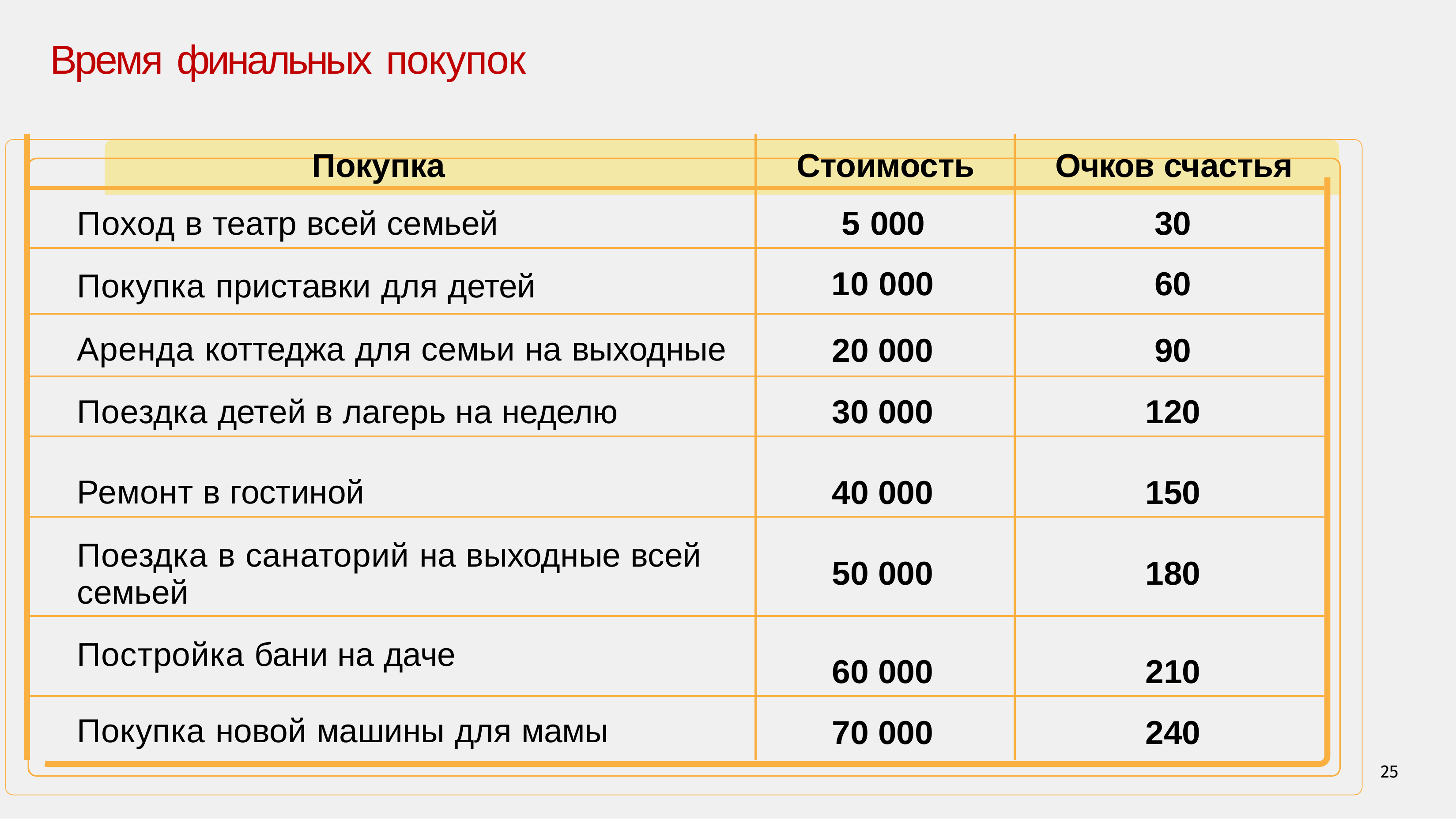

# Время финальных покупок
| Покупка | Стоимость | Очков счастья |
| --- | --- | --- |
| Поход в театр всей семьей | 5 000 | 30 |
| Покупка приставки для детей | 10 000 | 60 |
| Аренда коттеджа для семьи на выходные | 20 000 | 90 |
| Поездка детей в лагерь на неделю | 30 000 | 120 |
| Ремонт в гостиной | 40 000 | 150 |
| Поездка в санаторий на выходные всей семьей | 50 000 | 180 |
| Постройка бани на даче | 60 000 | 210 |
| Покупка новой машины для мамы | 70 000 | 240 |

25